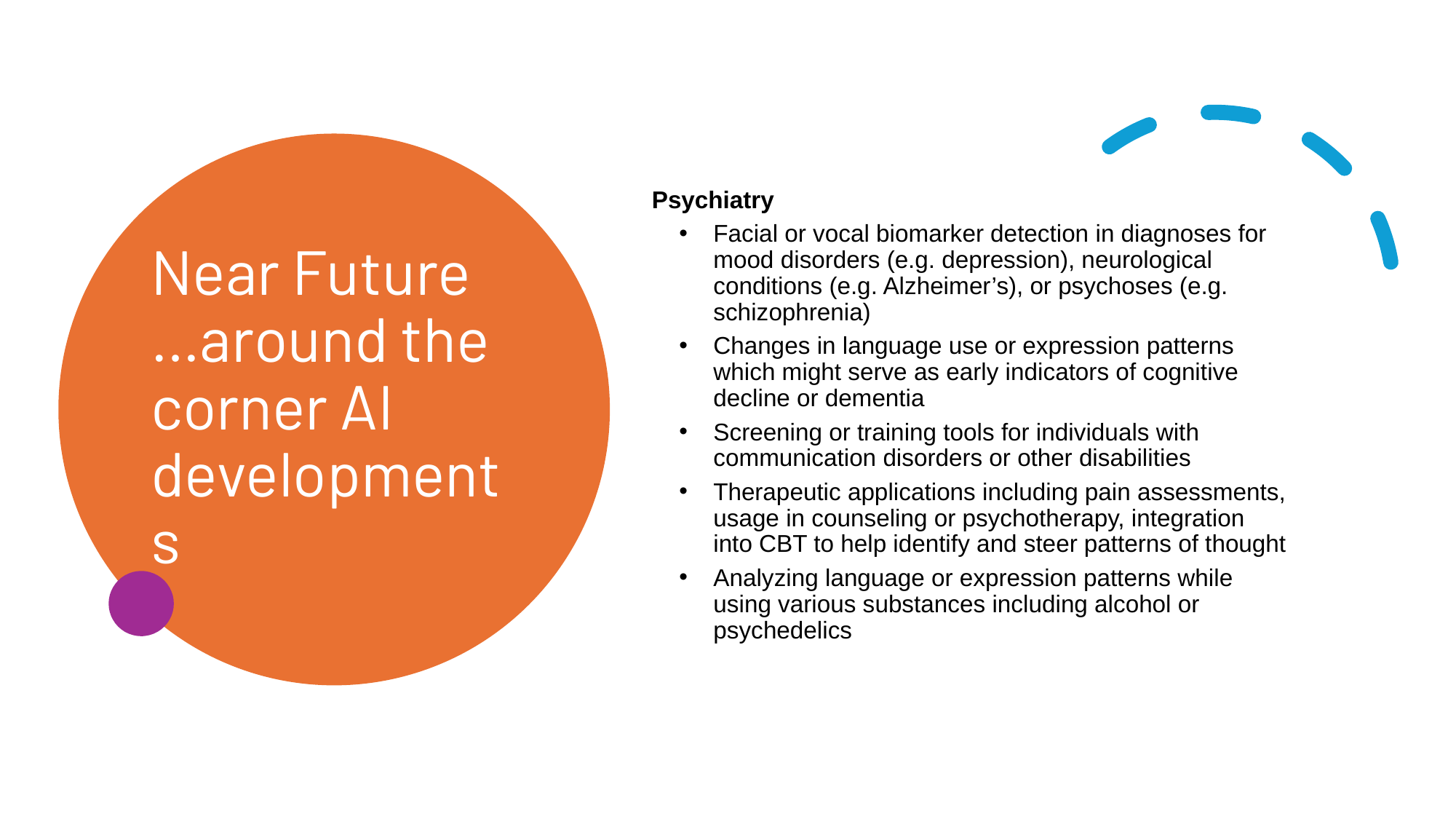

# Near Future …around the corner AI developments
Psychiatry
Facial or vocal biomarker detection in diagnoses for mood disorders (e.g. depression), neurological conditions (e.g. Alzheimer’s), or psychoses (e.g. schizophrenia)
Changes in language use or expression patterns which might serve as early indicators of cognitive decline or dementia
Screening or training tools for individuals with communication disorders or other disabilities
Therapeutic applications including pain assessments, usage in counseling or psychotherapy, integration into CBT to help identify and steer patterns of thought
Analyzing language or expression patterns while using various substances including alcohol or psychedelics